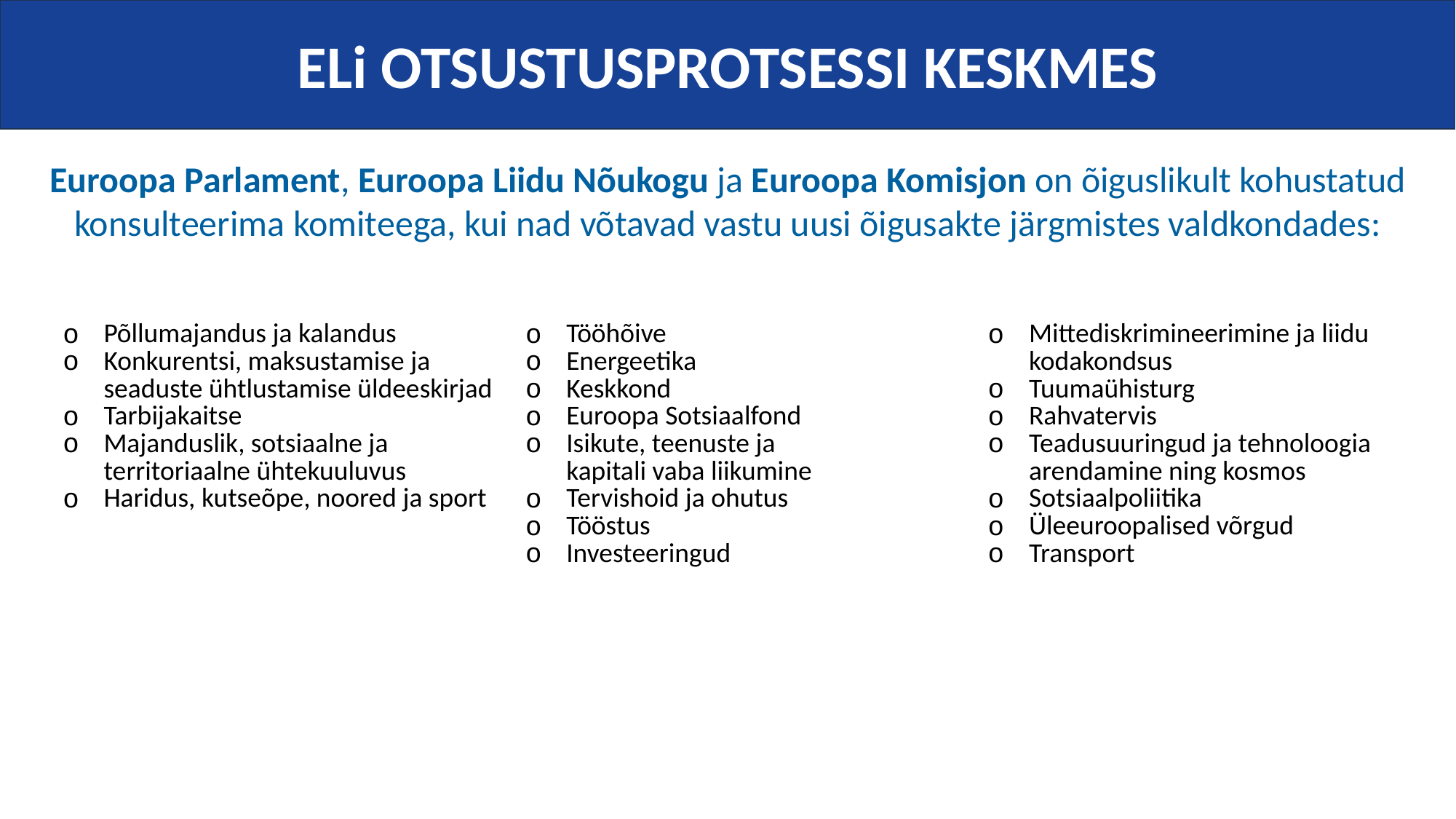

ELi OTSUSTUSPROTSESSI KESKMES
Euroopa Parlament, Euroopa Liidu Nõukogu ja Euroopa Komisjon on õiguslikult kohustatud konsulteerima komiteega, kui nad võtavad vastu uusi õigusakte järgmistes valdkondades:

| Põllumajandus ja kalandus Konkurentsi, maksustamise ja seaduste ühtlustamise üldeeskirjad Tarbijakaitse Majanduslik, sotsiaalne ja territoriaalne ühtekuuluvus Haridus, kutseõpe, noored ja sport | Tööhõive Energeetika Keskkond Euroopa Sotsiaalfond Isikute, teenuste ja kapitali vaba liikumine Tervishoid ja ohutus Tööstus Investeeringud | Mittediskrimineerimine ja liidu kodakondsus Tuumaühisturg Rahvatervis Teadusuuringud ja tehnoloogia arendamine ning kosmos Sotsiaalpoliitika Üleeuroopalised võrgud Transport |
| --- | --- | --- |